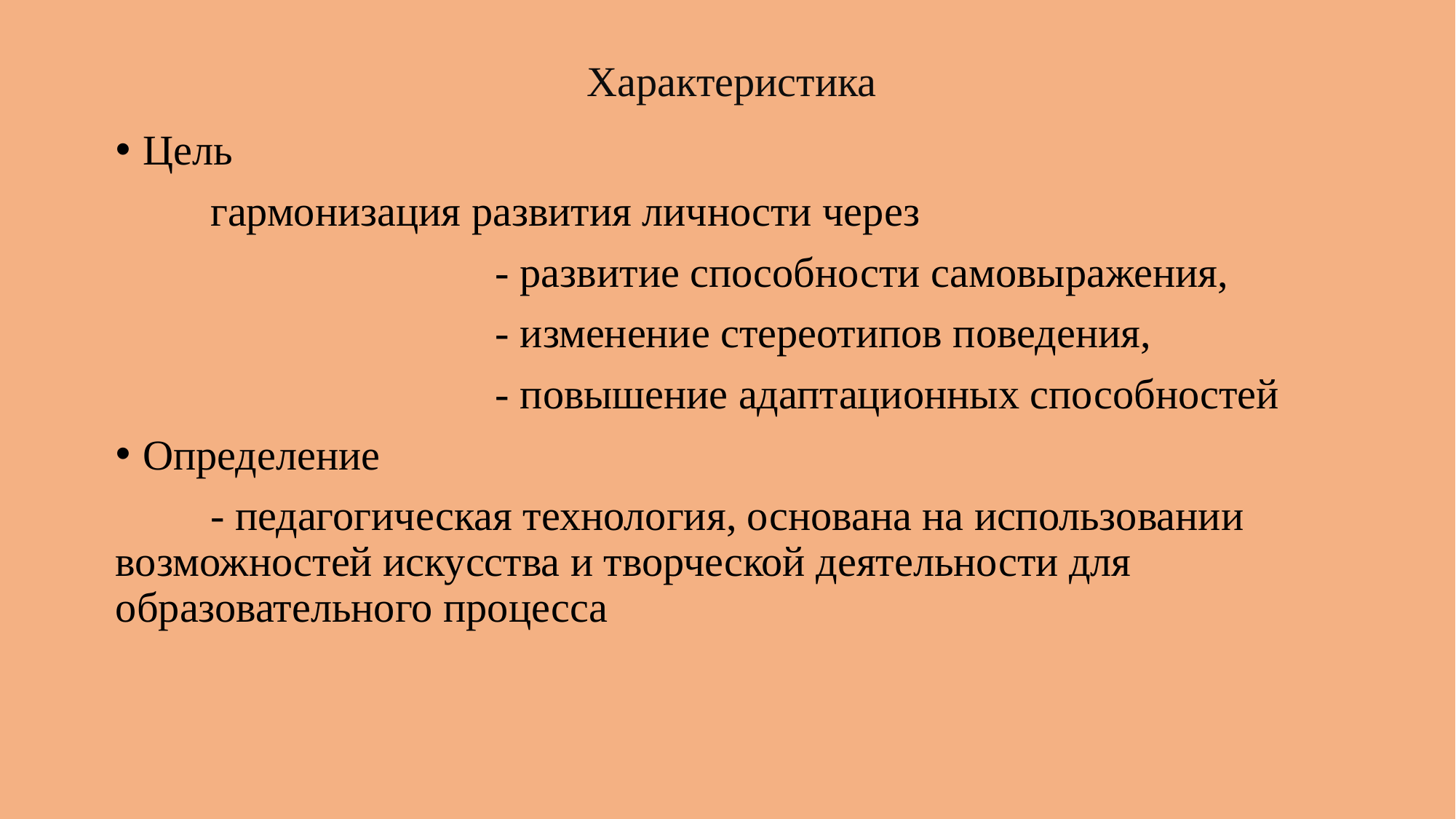

# Характеристика
Цель
         гармонизация развития личности через
                                    - развитие способности самовыражения,
                                    - изменение стереотипов поведения,
                                    - повышение адаптационных способностей
Определение
         - педагогическая технология, основана на использовании возможностей искусства и творческой деятельности для образовательного процесса